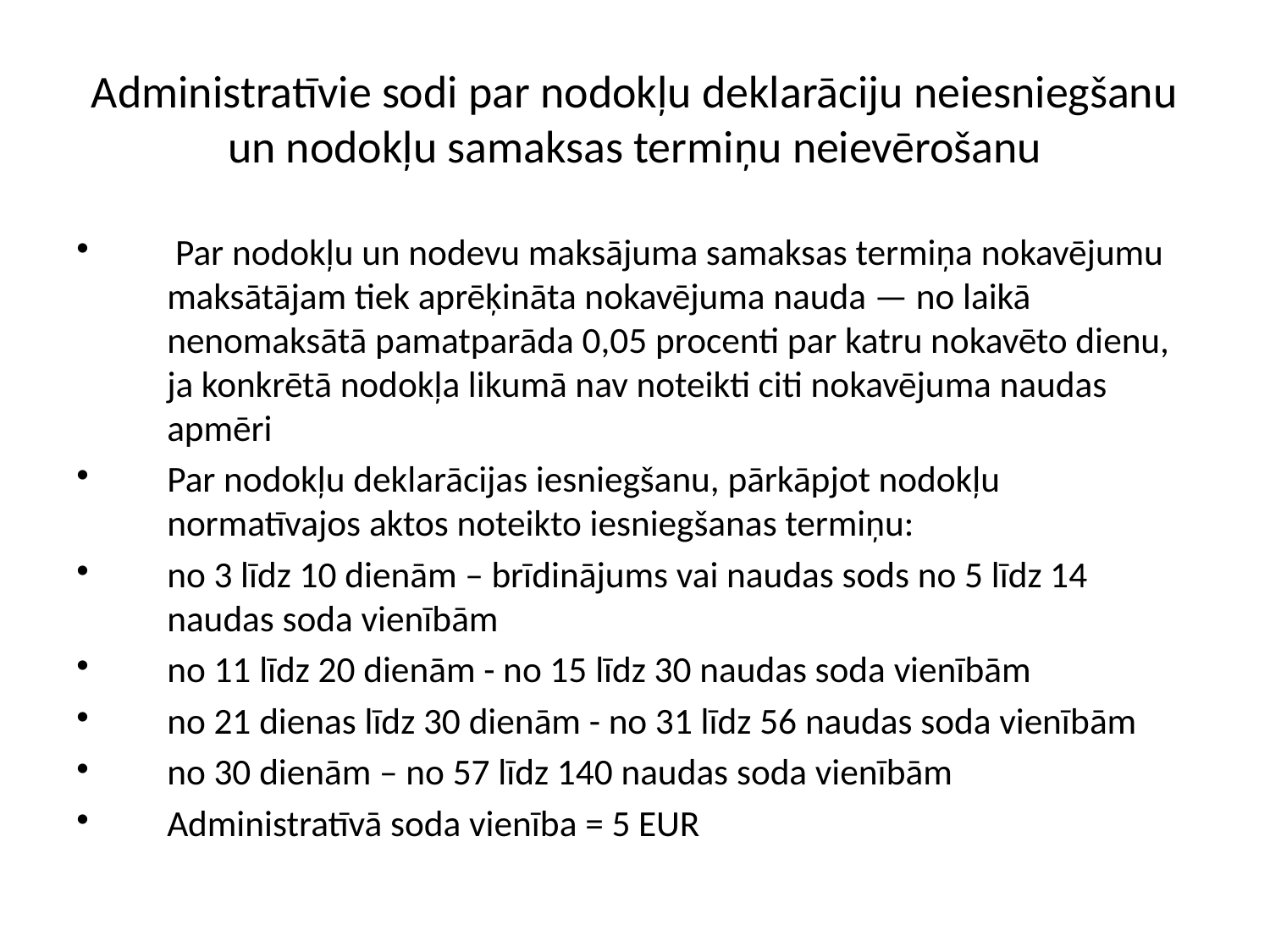

Administratīvie sodi par nodokļu deklarāciju neiesniegšanu un nodokļu samaksas termiņu neievērošanu
 Par nodokļu un nodevu maksājuma samaksas termiņa nokavējumu maksātājam tiek aprēķināta nokavējuma nauda — no laikā nenomaksātā pamatparāda 0,05 procenti par katru nokavēto dienu, ja konkrētā nodokļa likumā nav noteikti citi nokavējuma naudas apmēri
Par nodokļu deklarācijas iesniegšanu, pārkāpjot nodokļu normatīvajos aktos noteikto iesniegšanas termiņu:
no 3 līdz 10 dienām – brīdinājums vai naudas sods no 5 līdz 14 naudas soda vienībām
no 11 līdz 20 dienām - no 15 līdz 30 naudas soda vienībām
no 21 dienas līdz 30 dienām - no 31 līdz 56 naudas soda vienībām
no 30 dienām – no 57 līdz 140 naudas soda vienībām
Administratīvā soda vienība = 5 EUR